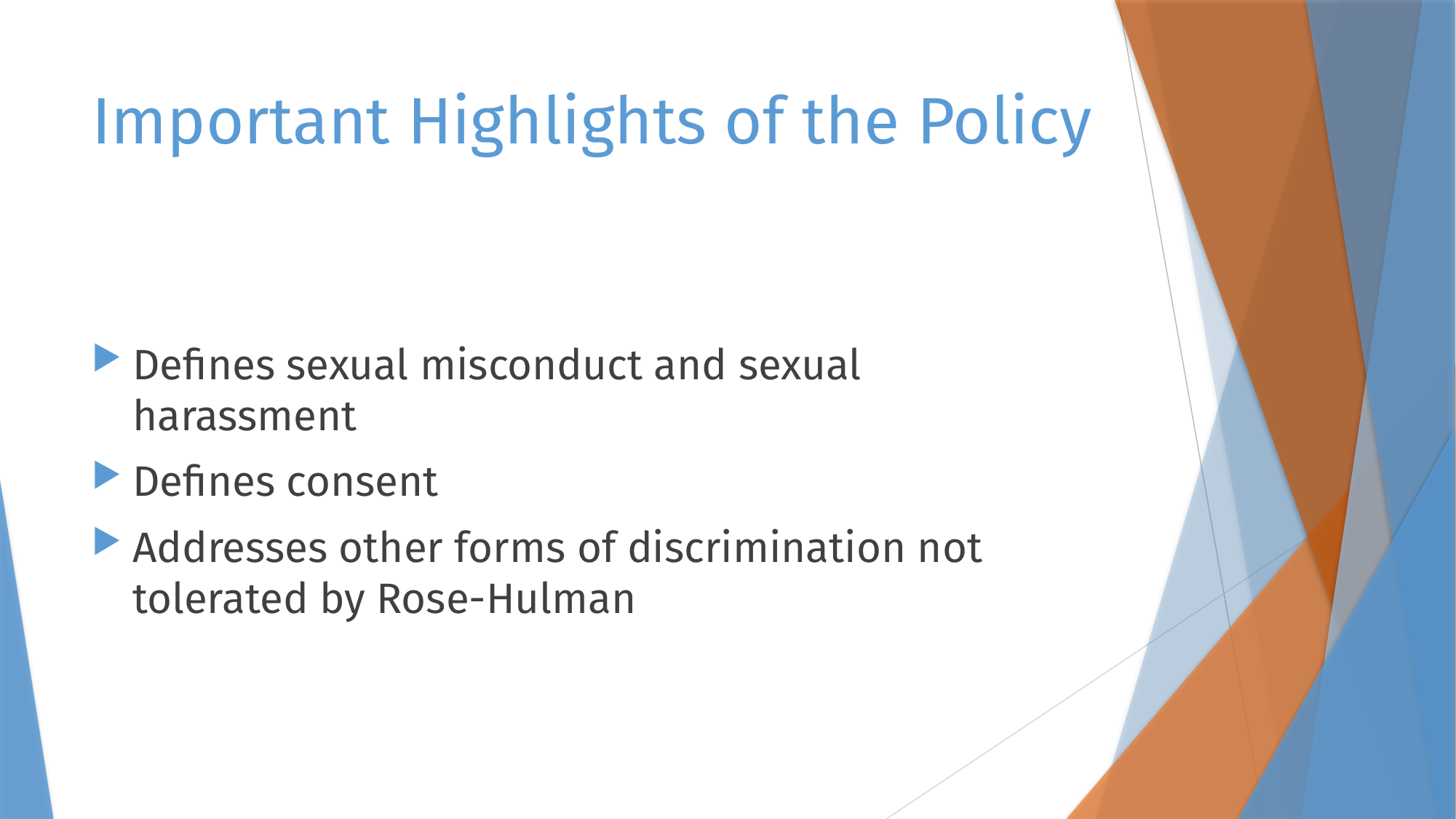

# Important Highlights of the Policy

Defines sexual misconduct and sexual harassment
Defines consent
Addresses other forms of discrimination not tolerated by Rose-Hulman